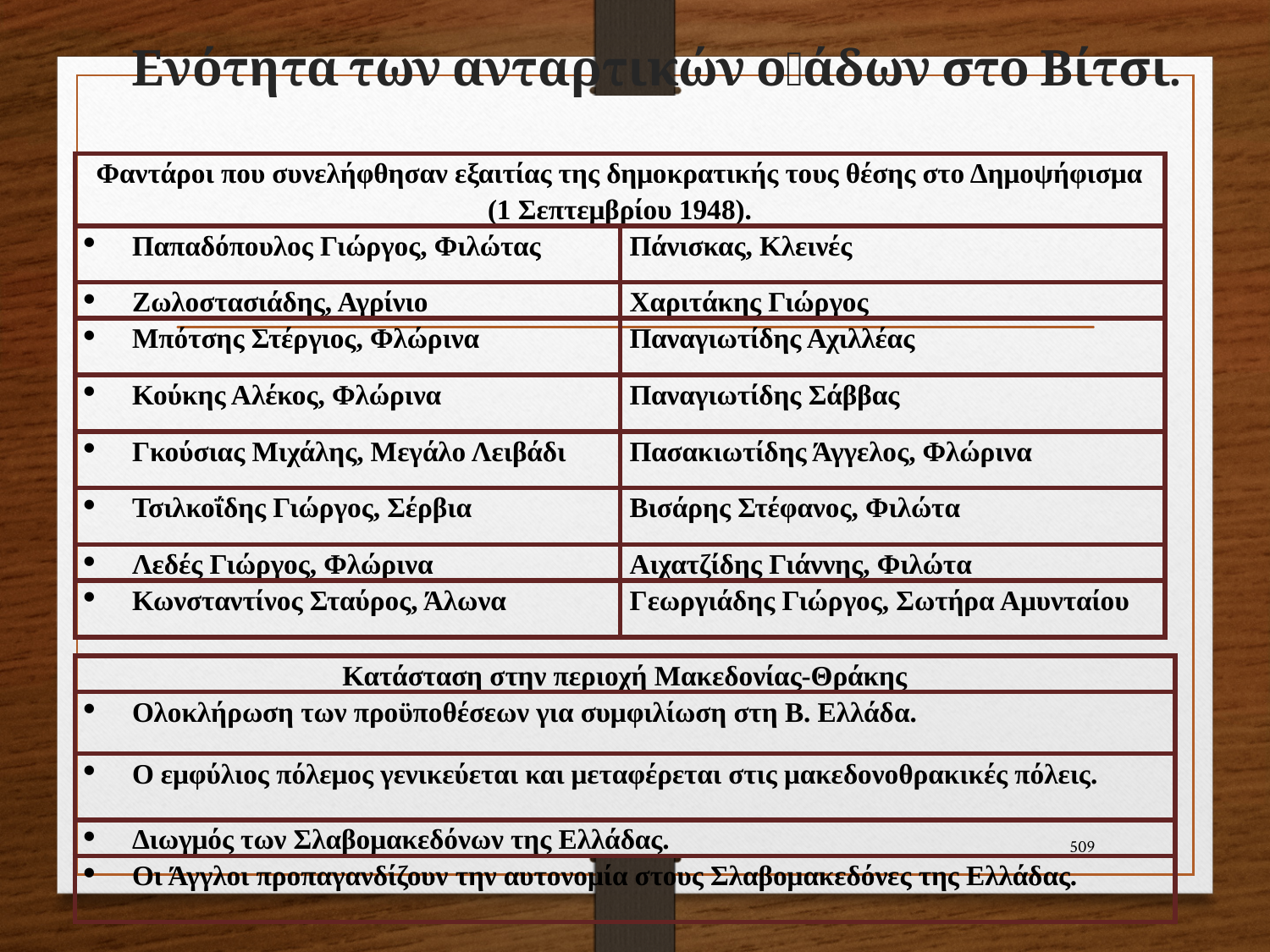

# Ενότητα των ανταρτικών ομάδων στο Βίτσι.
| Φαντάροι που συνελήφθησαν εξαιτίας της δημοκρατικής τους θέσης στο Δημοψήφισμα (1 Σεπτεμβρίου 1948). |  |
| --- | --- |
| Παπαδόπουλος Γιώργος, Φιλώτας | Πάνισκας, Κλεινές |
| Ζωλοστασιάδης, Αγρίνιο | Χαριτάκης Γιώργος |
| Μπότσης Στέργιος, Φλώρινα | Παναγιωτίδης Αχιλλέας |
| Κούκης Αλέκος, Φλώρινα | Παναγιωτίδης Σάββας |
| Γκούσιας Μιχάλης, Μεγάλο Λειβάδι | Πασακιωτίδης Άγγελος, Φλώρινα |
| Τσιλκοΐδης Γιώργος, Σέρβια | Βισάρης Στέφανος, Φιλώτα |
| Λεδές Γιώργος, Φλώρινα | Αιχατζίδης Γιάννης, Φιλώτα |
| Κωνσταντίνος Σταύρος, Άλωνα | Γεωργιάδης Γιώργος, Σωτήρα Αμυνταίου |
| Κατάσταση στην περιοχή Μακεδονίας-Θράκης |
| --- |
| Ολοκλήρωση των προϋποθέσεων για συμφιλίωση στη Β. Ελλάδα. |
| Ο εμφύλιος πόλεμος γενικεύεται και μεταφέρεται στις μακεδονοθρακικές πόλεις. |
| Διωγμός των Σλαβομακεδόνων της Ελλάδας. |
| Οι Άγγλοι προπαγανδίζουν την αυτονομία στους Σλαβομακεδόνες της Ελλάδας. |
509